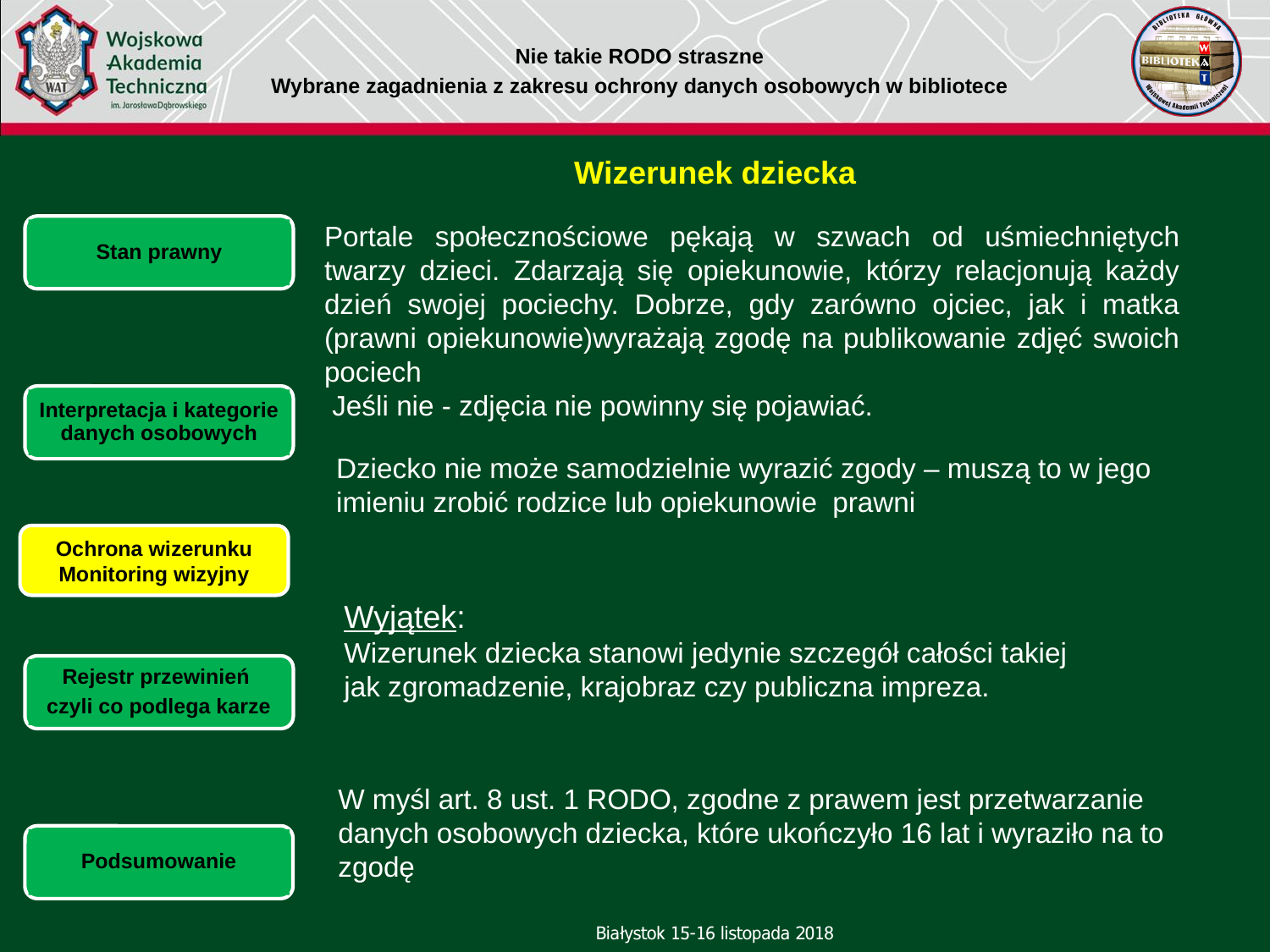

Nie takie RODO straszne
Wybrane zagadnienia z zakresu ochrony danych osobowych w bibliotece

Wizerunek dziecka
Portale społecznościowe pękają w szwach od uśmiechniętych twarzy dzieci. Zdarzają się opiekunowie, którzy relacjonują każdy dzień swojej pociechy. Dobrze, gdy zarówno ojciec, jak i matka (prawni opiekunowie)wyrażają zgodę na publikowanie zdjęć swoich pociech
 Jeśli nie - zdjęcia nie powinny się pojawiać.

Stan prawny
Plan rozwoju krótko-
 i długoterminowy
Interpretacja i kategorie danych osobowych

Dziecko nie może samodzielnie wyrazić zgody – muszą to w jego imieniu zrobić rodzice lub opiekunowie  prawni
Ochrona wizerunku
Monitoring wizyjny

Wyjątek:
Wizerunek dziecka stanowi jedynie szczegół całości takiej jak zgromadzenie, krajobraz czy publiczna impreza.

Rejestr przewinień
 czyli co podlega karze
W myśl art. 8 ust. 1 RODO, zgodne z prawem jest przetwarzanie danych osobowych dziecka, które ukończyło 16 lat i wyraziło na to zgodę

Podsumowanie
Białystok 15-16 listopada 2018